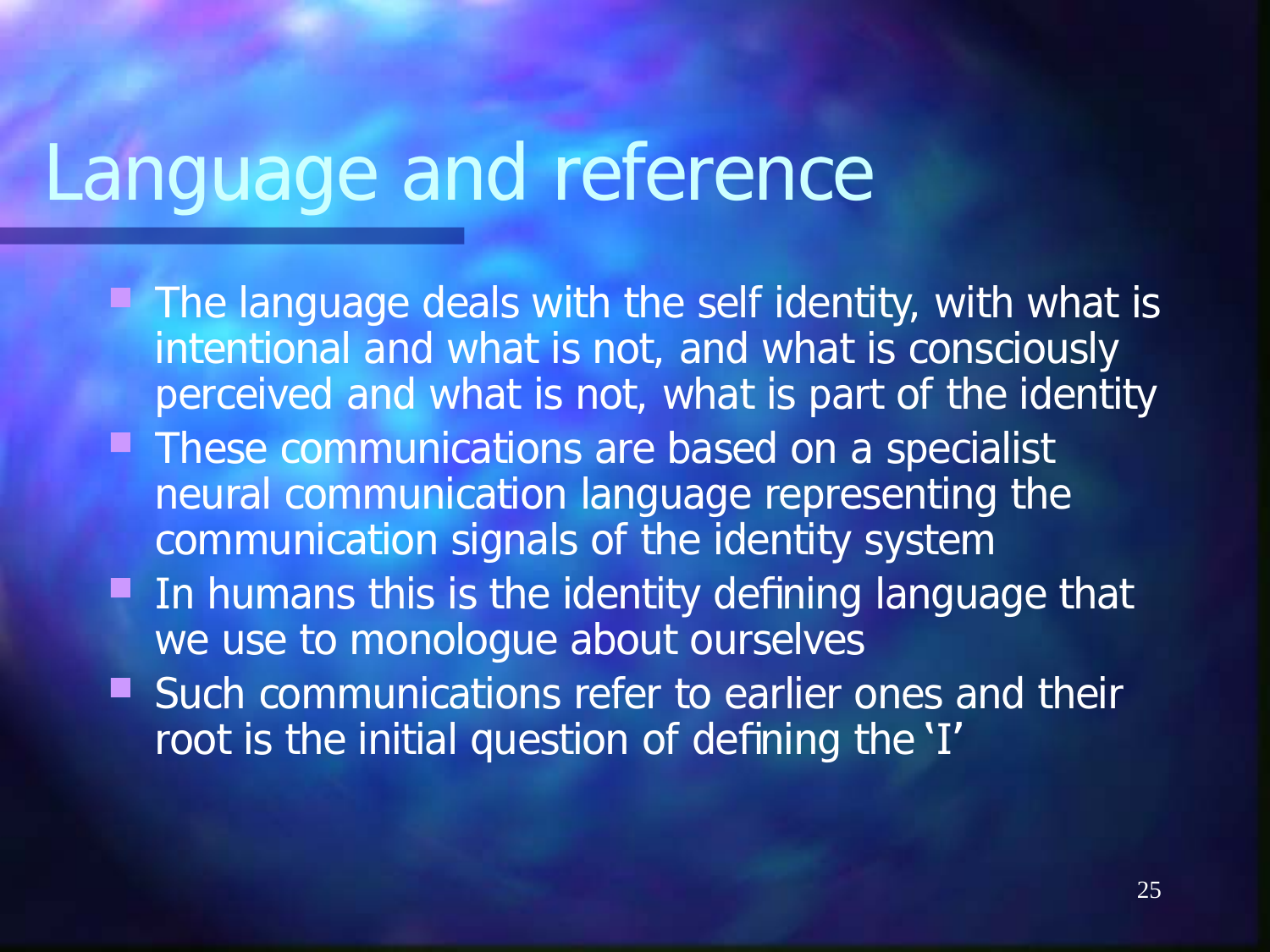

# Language and reference
The language deals with the self identity, with what is intentional and what is not, and what is consciously perceived and what is not, what is part of the identity
These communications are based on a specialist neural communication language representing the communication signals of the identity system
In humans this is the identity defining language that we use to monologue about ourselves
Such communications refer to earlier ones and their root is the initial question of defining the ‘I’
25